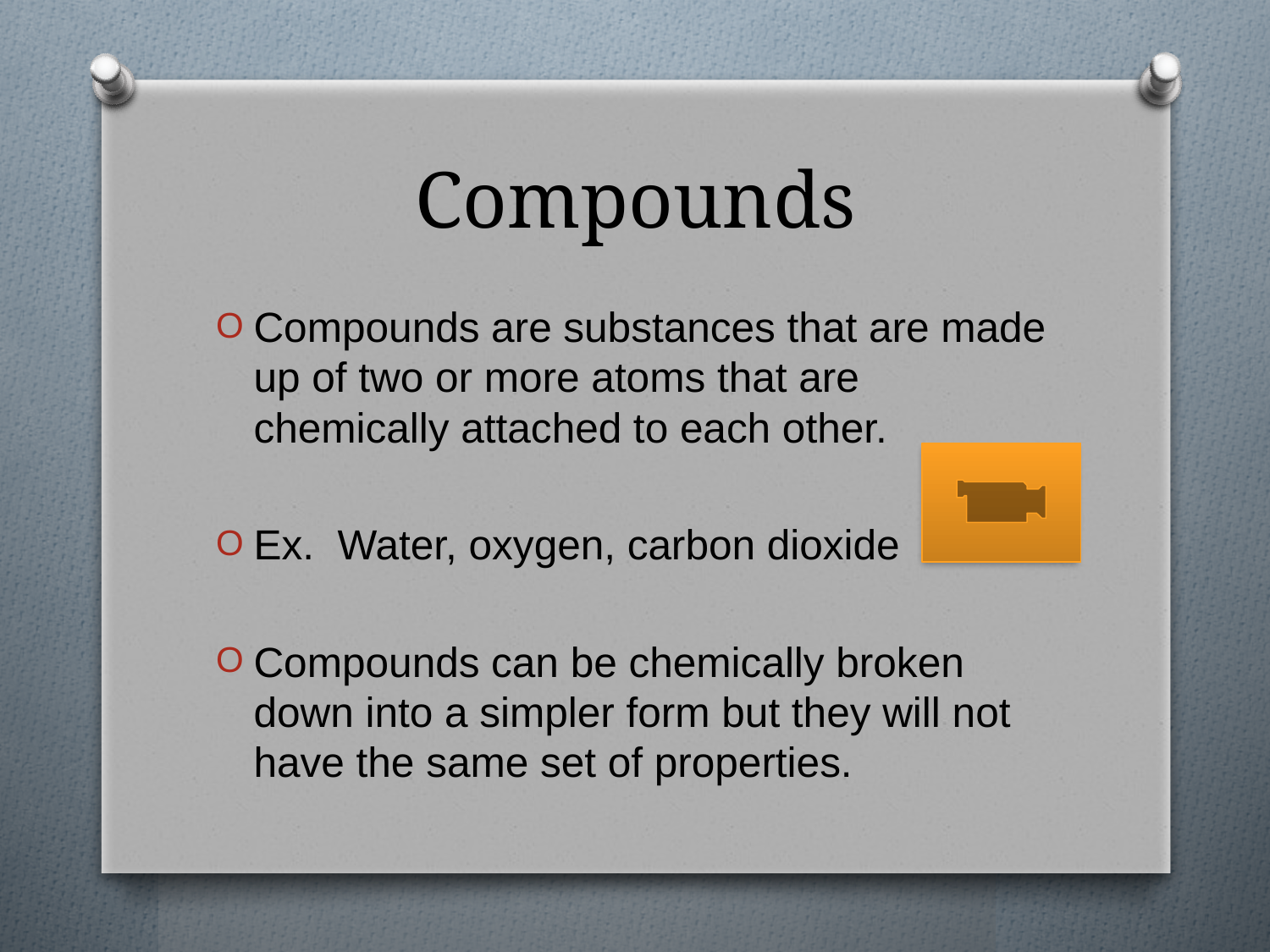

# Compounds
Compounds are substances that are made up of two or more atoms that are chemically attached to each other.

Ex.  Water, oxygen, carbon dioxide

Compounds can be chemically broken down into a simpler form but they will not have the same set of properties.